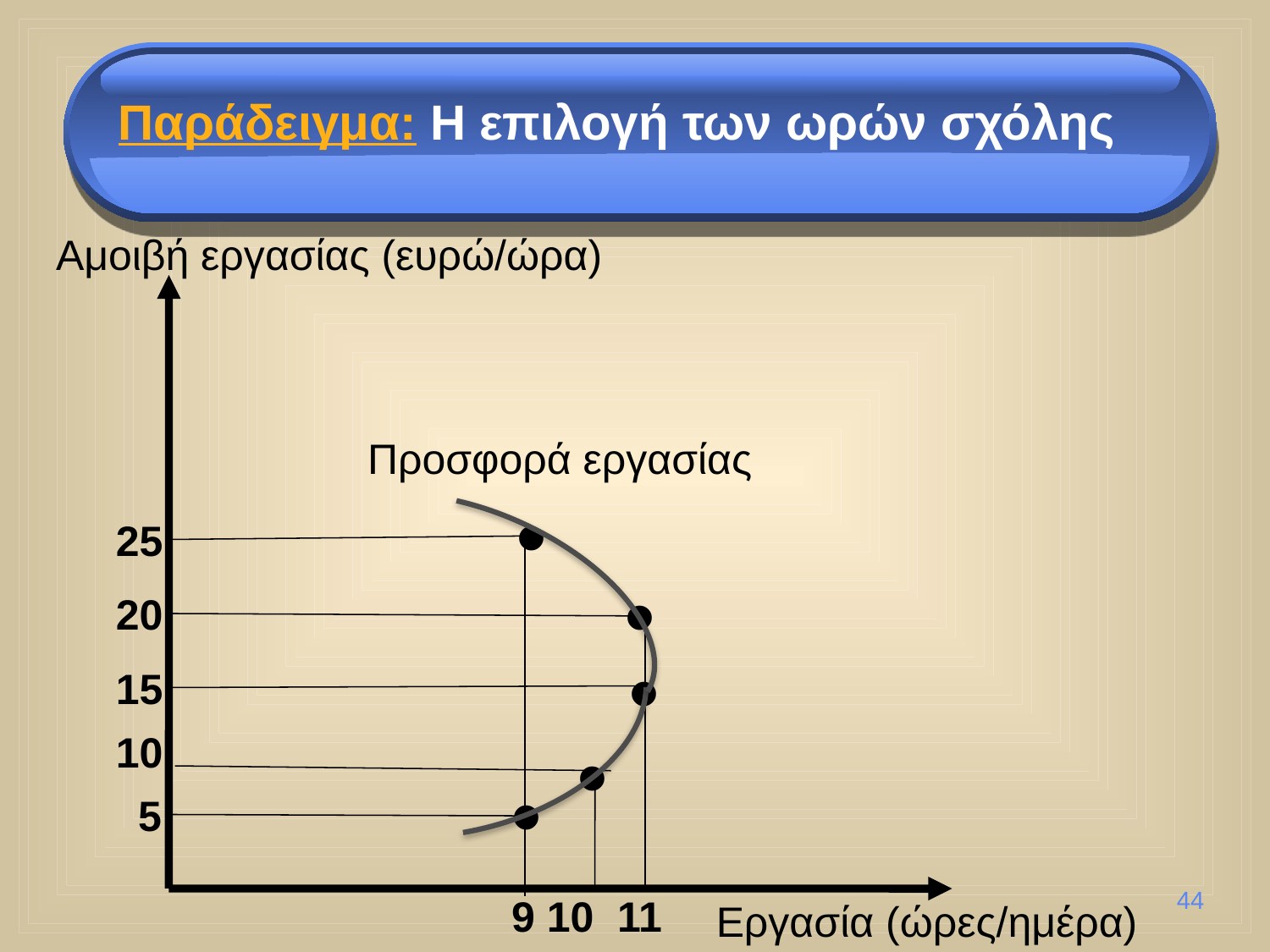

Παράδειγμα: Η επιλογή των ωρών σχόλης
Αμοιβή εργασίας (ευρώ/ώρα)

Προσφορά εργασίας
•

25

•
20

•
15

•
10
•

5

44
9 10  11

Εργασία (ώρες/ημέρα)